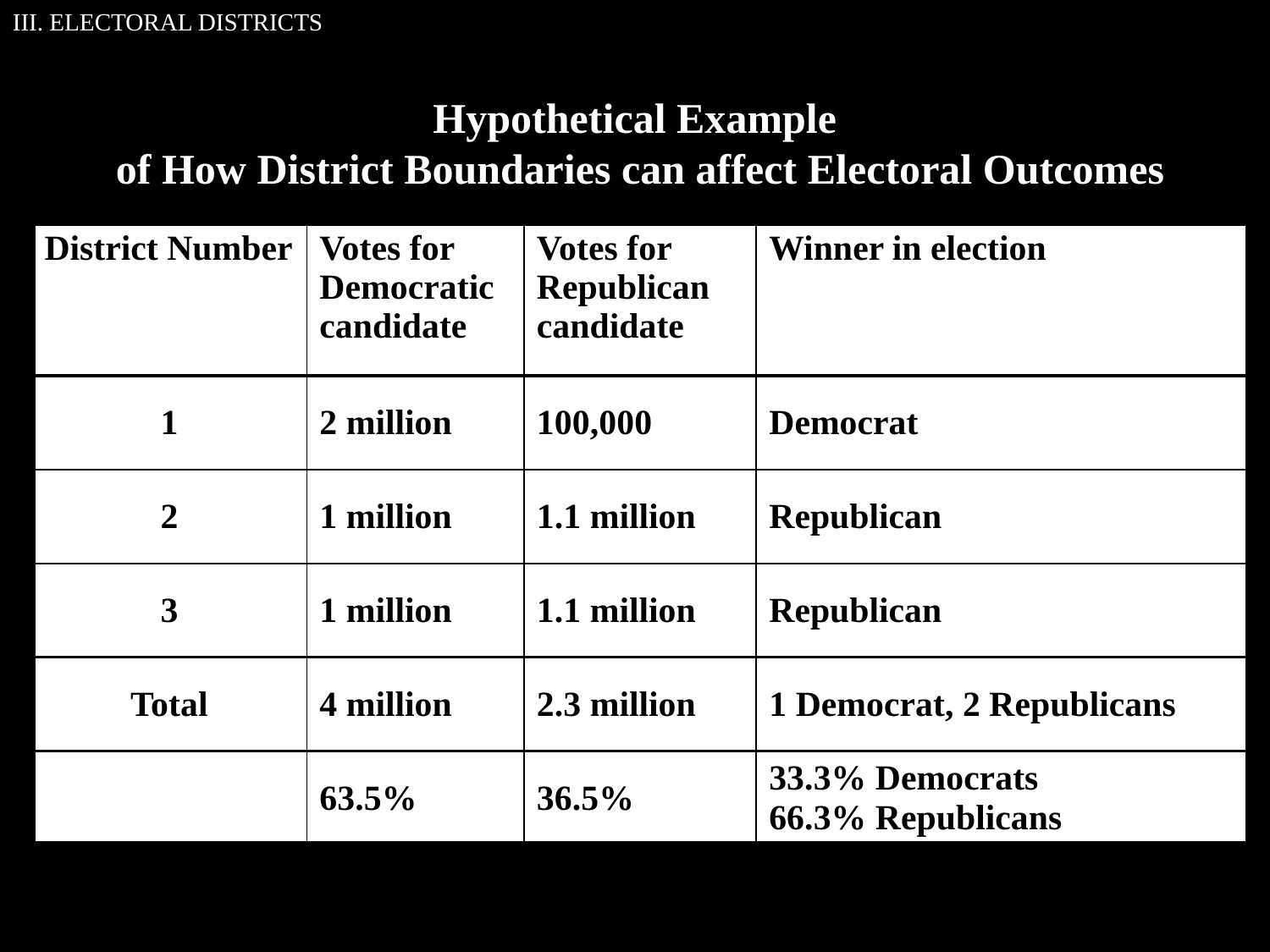

III. ELECTORAL DISTRICTS
Hypothetical Example
of How District Boundaries can affect Electoral Outcomes
| District Number | Votes for Democratic candidate | Votes for Republican candidate | Winner in election |
| --- | --- | --- | --- |
| 1 | 2 million | 100,000 | Democrat |
| 2 | 1 million | 1.1 million | Republican |
| 3 | 1 million | 1.1 million | Republican |
| Total | 4 million | 2.3 million | 1 Democrat, 2 Republicans |
|  | 63.5% | 36.5% | 33.3% Democrats 66.3% Republicans |